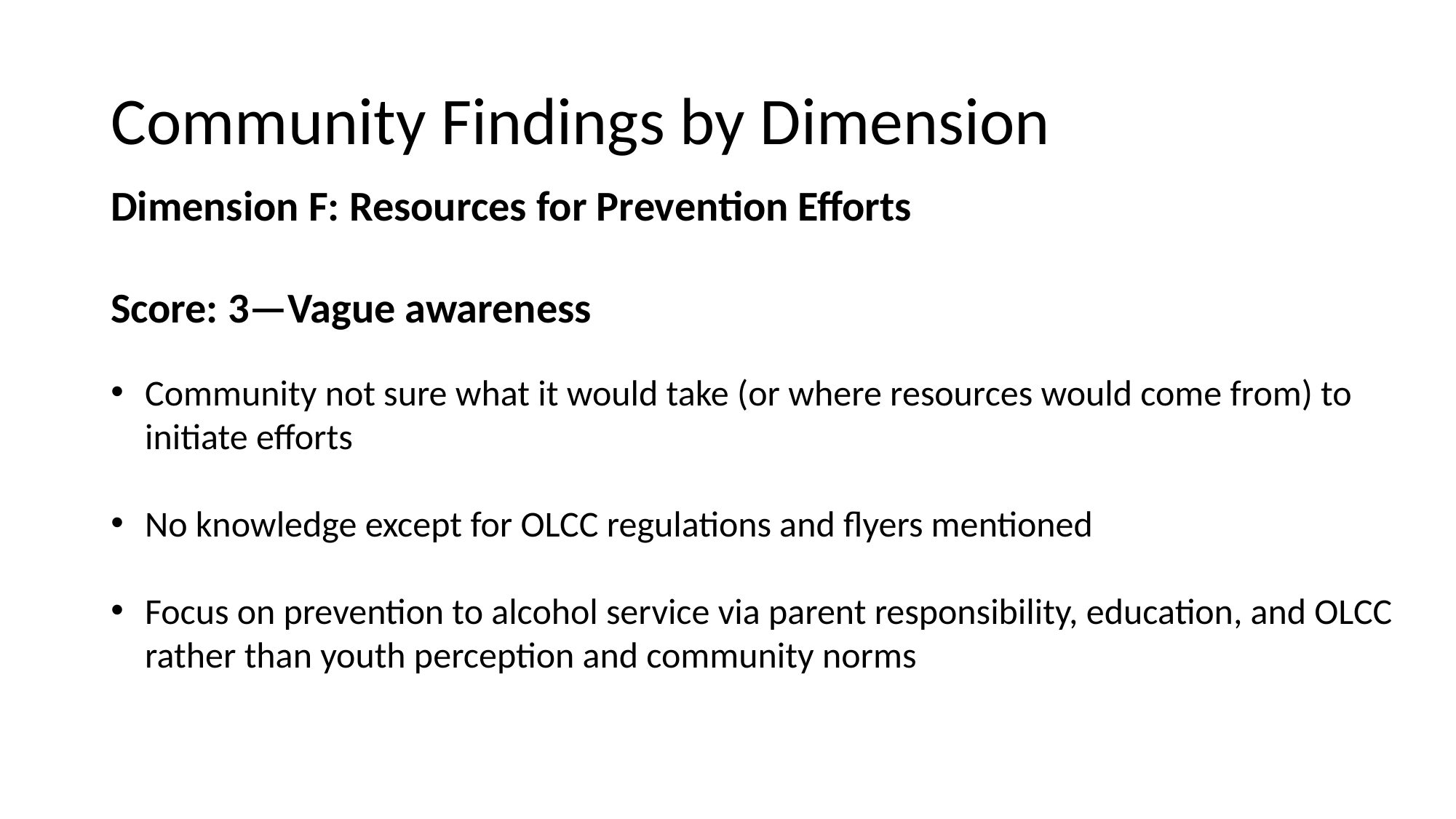

# Community Findings by Dimension
Dimension F: Resources for Prevention Efforts

Score: 3—Vague awareness

Community not sure what it would take (or where resources would come from) to initiate efforts

No knowledge except for OLCC regulations and flyers mentioned

Focus on prevention to alcohol service via parent responsibility, education, and OLCC rather than youth perception and community norms